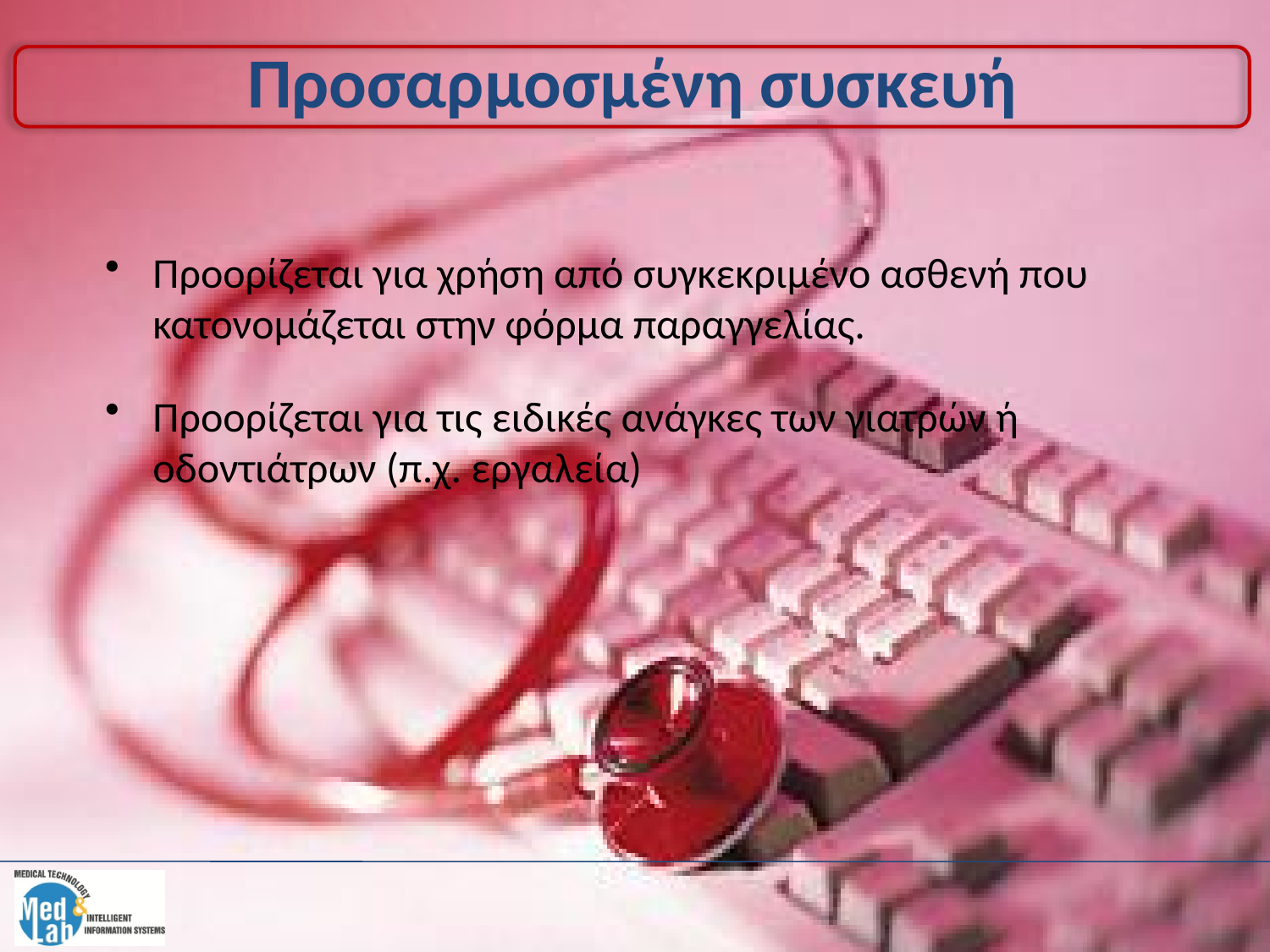

# Προσαρμοσμένη συσκευή

Προορίζεται για χρήση από συγκεκριμένο ασθενή που κατονομάζεται στην φόρμα παραγγελίας.
Προορίζεται για τις ειδικές ανάγκες των γιατρών ή οδοντιάτρων (π.χ. εργαλεία)